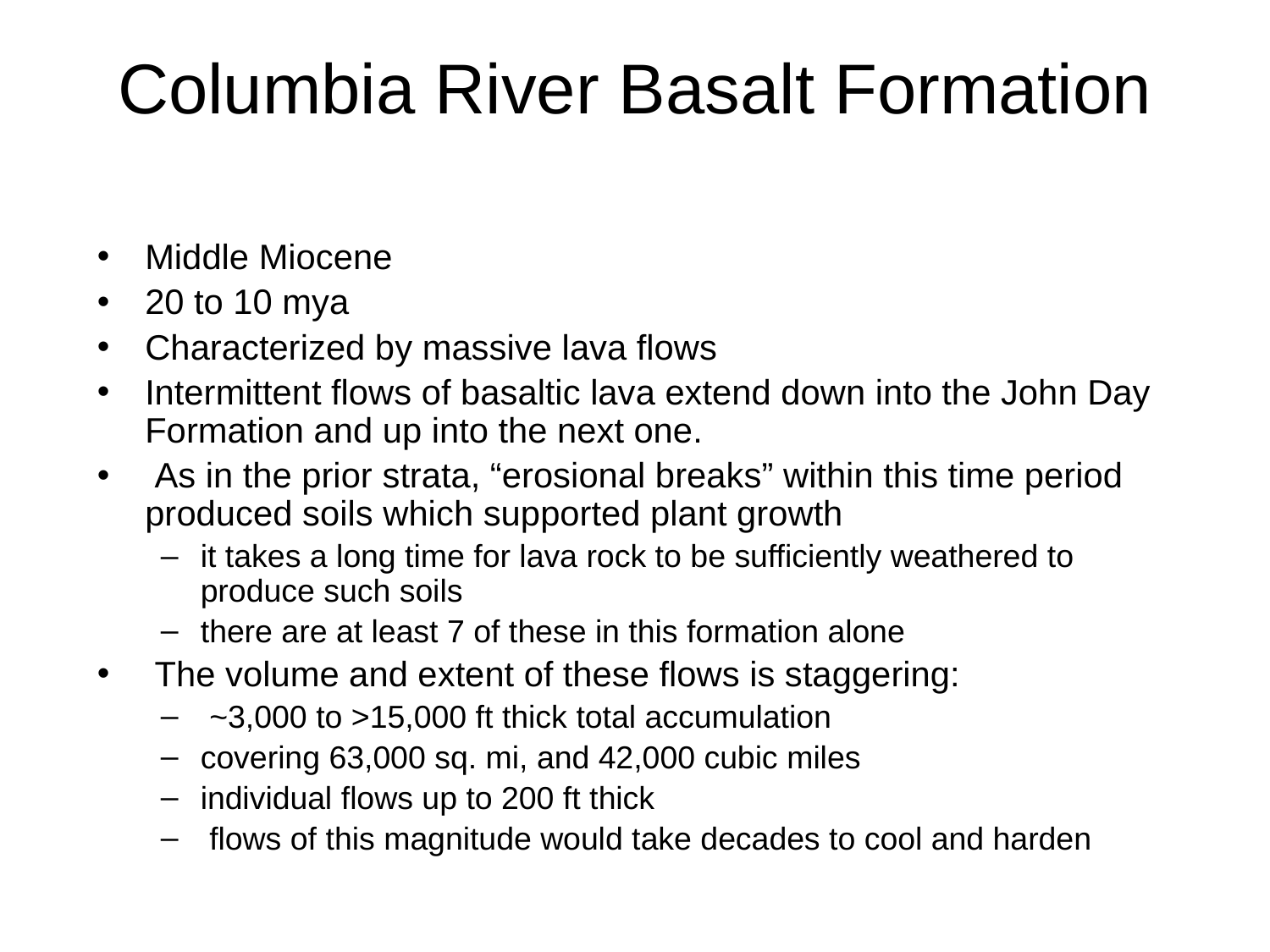

# Columbia River Basalt Formation
Middle Miocene
20 to 10 mya
Characterized by massive lava flows
Intermittent flows of basaltic lava extend down into the John Day Formation and up into the next one.
 As in the prior strata, “erosional breaks” within this time period produced soils which supported plant growth
it takes a long time for lava rock to be sufficiently weathered to produce such soils
there are at least 7 of these in this formation alone
 The volume and extent of these flows is staggering:
 ~3,000 to >15,000 ft thick total accumulation
covering 63,000 sq. mi, and 42,000 cubic miles
individual flows up to 200 ft thick
 flows of this magnitude would take decades to cool and harden